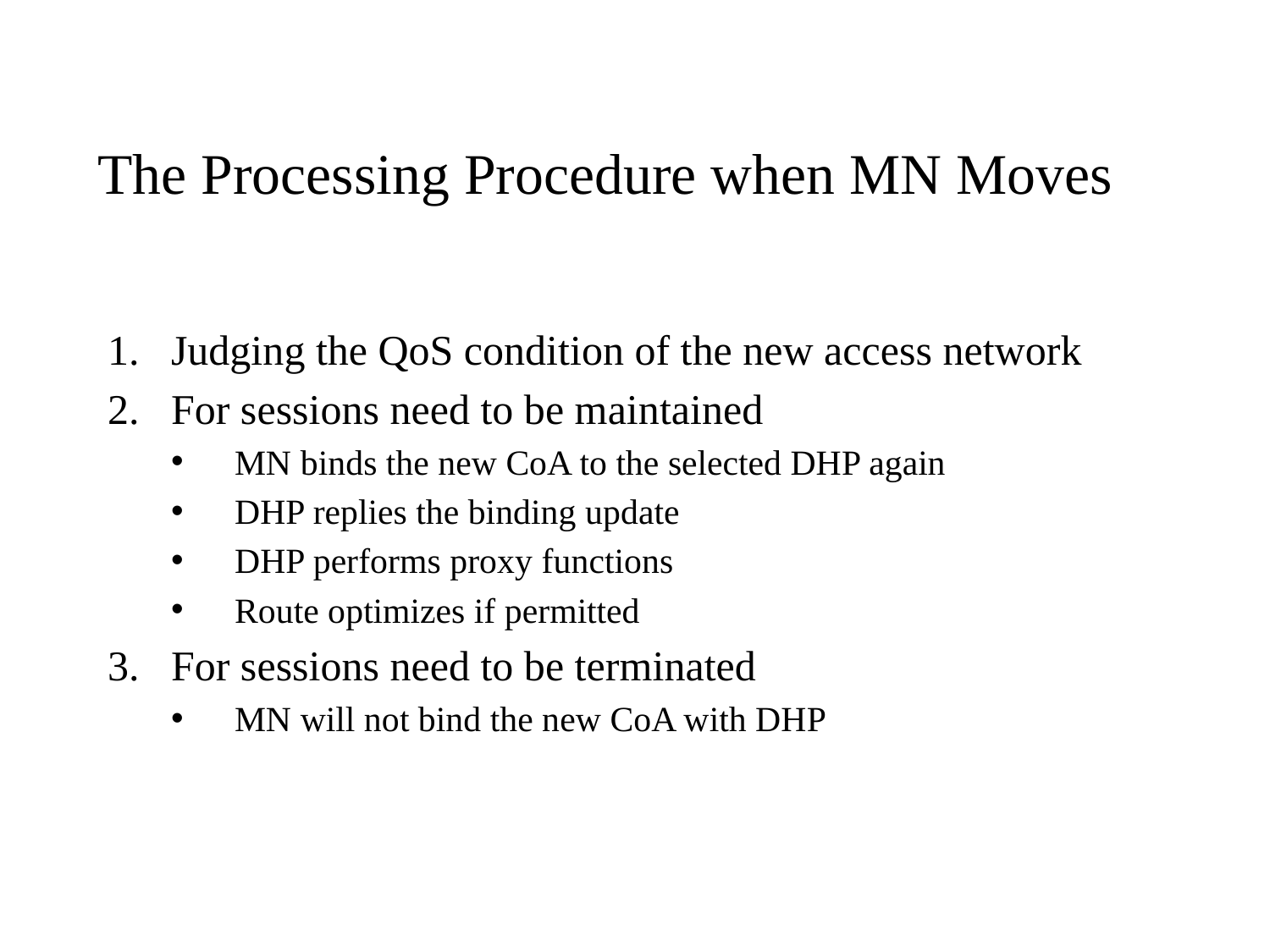

# The Processing Procedure when MN Moves
Judging the QoS condition of the new access network
For sessions need to be maintained
MN binds the new CoA to the selected DHP again
DHP replies the binding update
DHP performs proxy functions
Route optimizes if permitted
For sessions need to be terminated
MN will not bind the new CoA with DHP